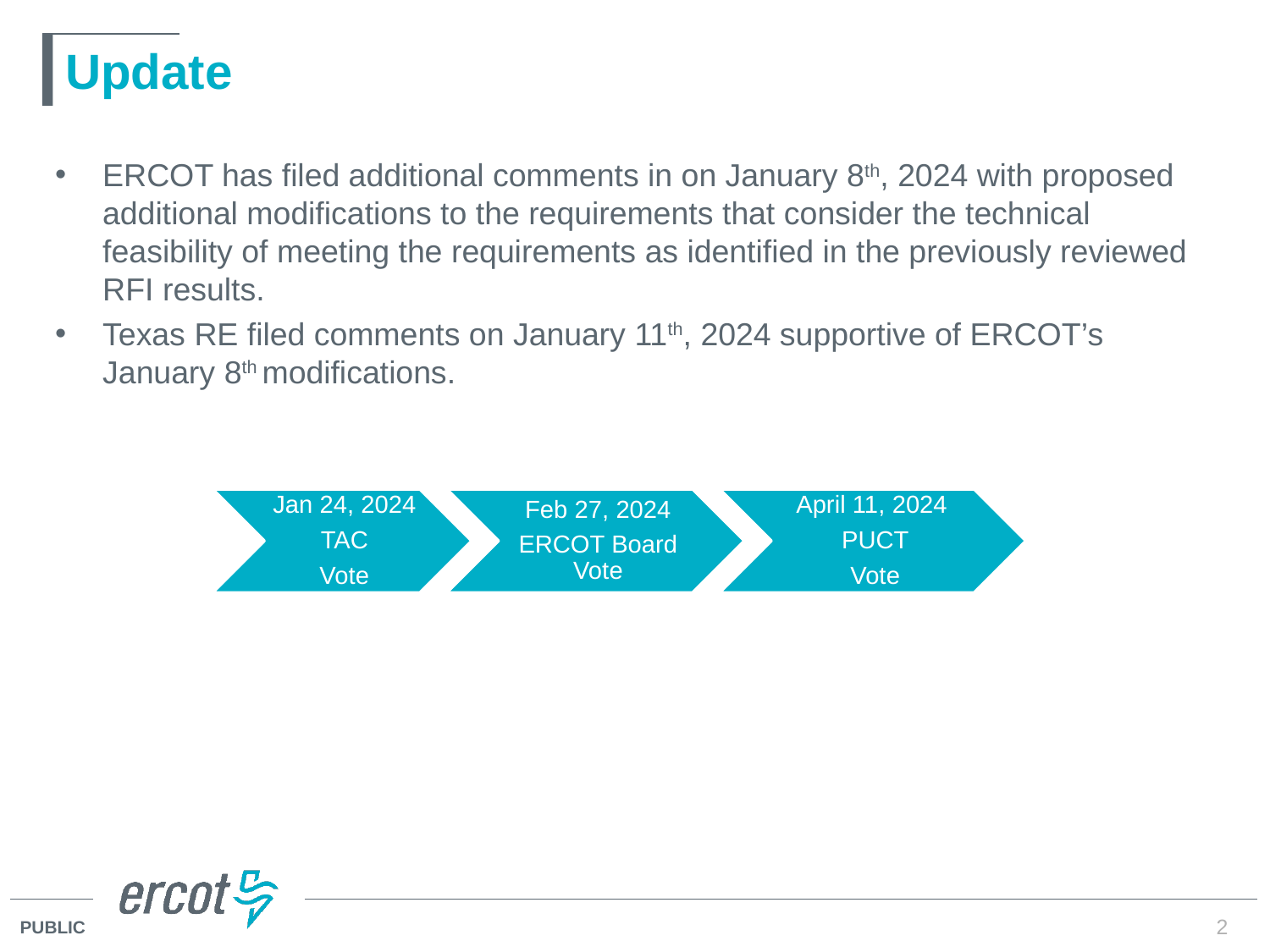

# Update
ERCOT has filed additional comments in on January 8th, 2024 with proposed additional modifications to the requirements that consider the technical feasibility of meeting the requirements as identified in the previously reviewed RFI results.
Texas RE filed comments on January 11th, 2024 supportive of ERCOT’s January 8th modifications.

Jan 24, 2024
TAC
Vote
Feb 27, 2024
ERCOT Board Vote
April 11, 2024
PUCT
Vote
2